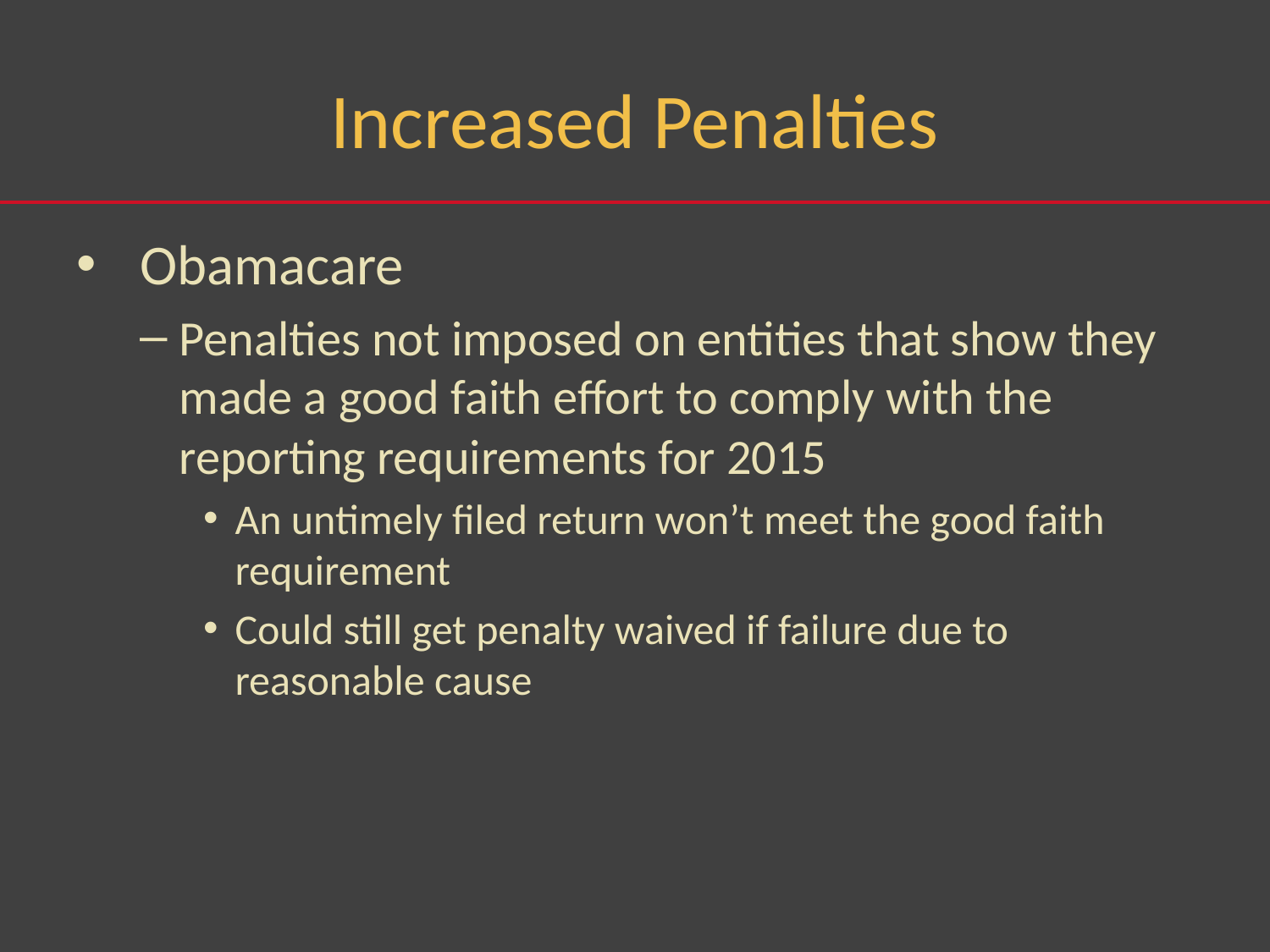

# Increased Penalties
Obamacare
Penalties not imposed on entities that show they made a good faith effort to comply with the reporting requirements for 2015
An untimely filed return won’t meet the good faith requirement
Could still get penalty waived if failure due to reasonable cause